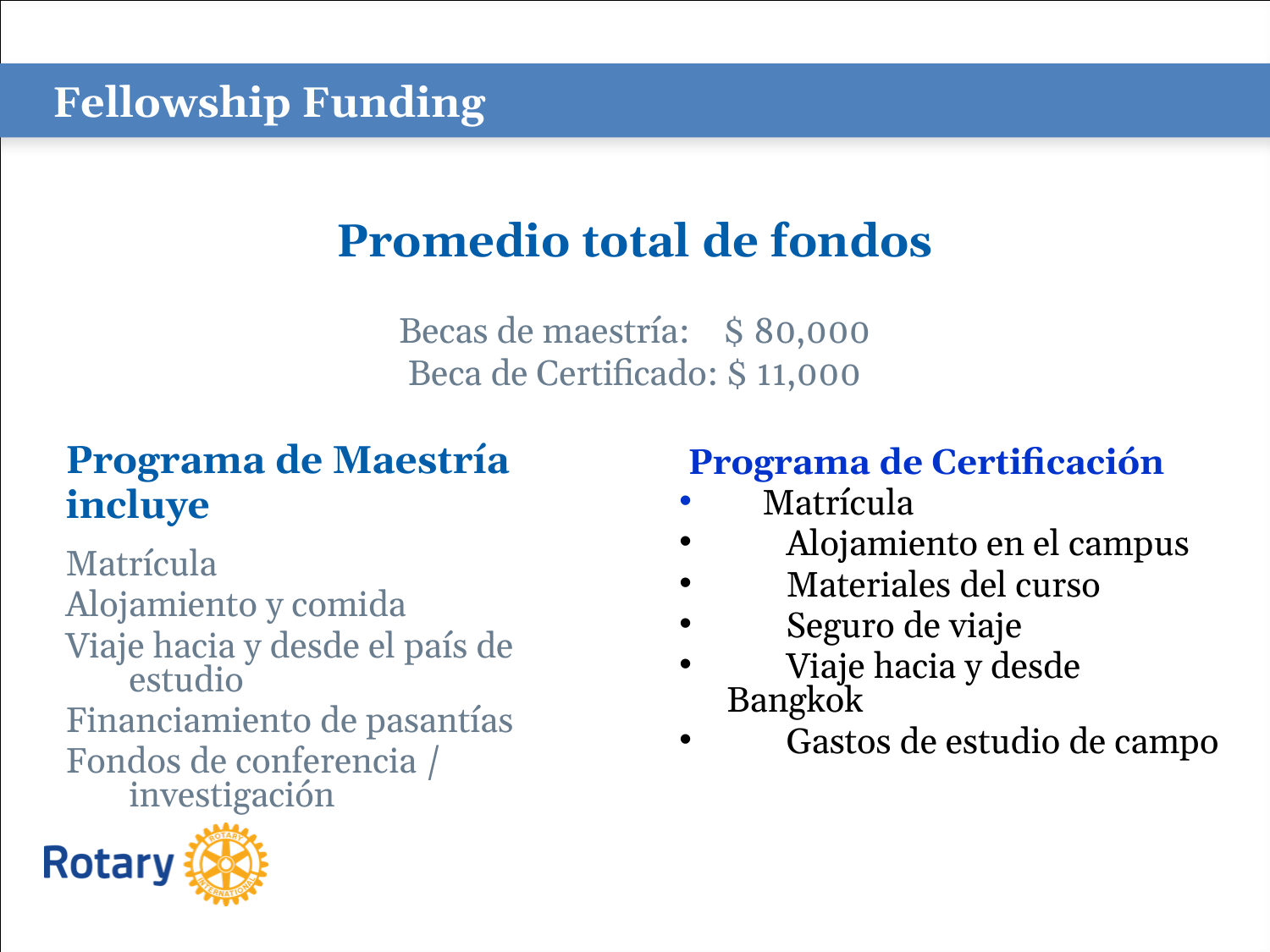

# Fellowship Funding
Promedio total de fondos

Becas de maestría:    $ 80,000
Beca de Certificado: $ 11,000

Programa de Maestría
incluye

Matrícula
Alojamiento y comida
Viaje hacia y desde el país de estudio
Financiamiento de pasantías
Fondos de conferencia / investigación
 Programa de Certificación
    Matrícula
       Alojamiento en el campus
       Materiales del curso
       Seguro de viaje
       Viaje hacia y desde Bangkok
       Gastos de estudio de campo